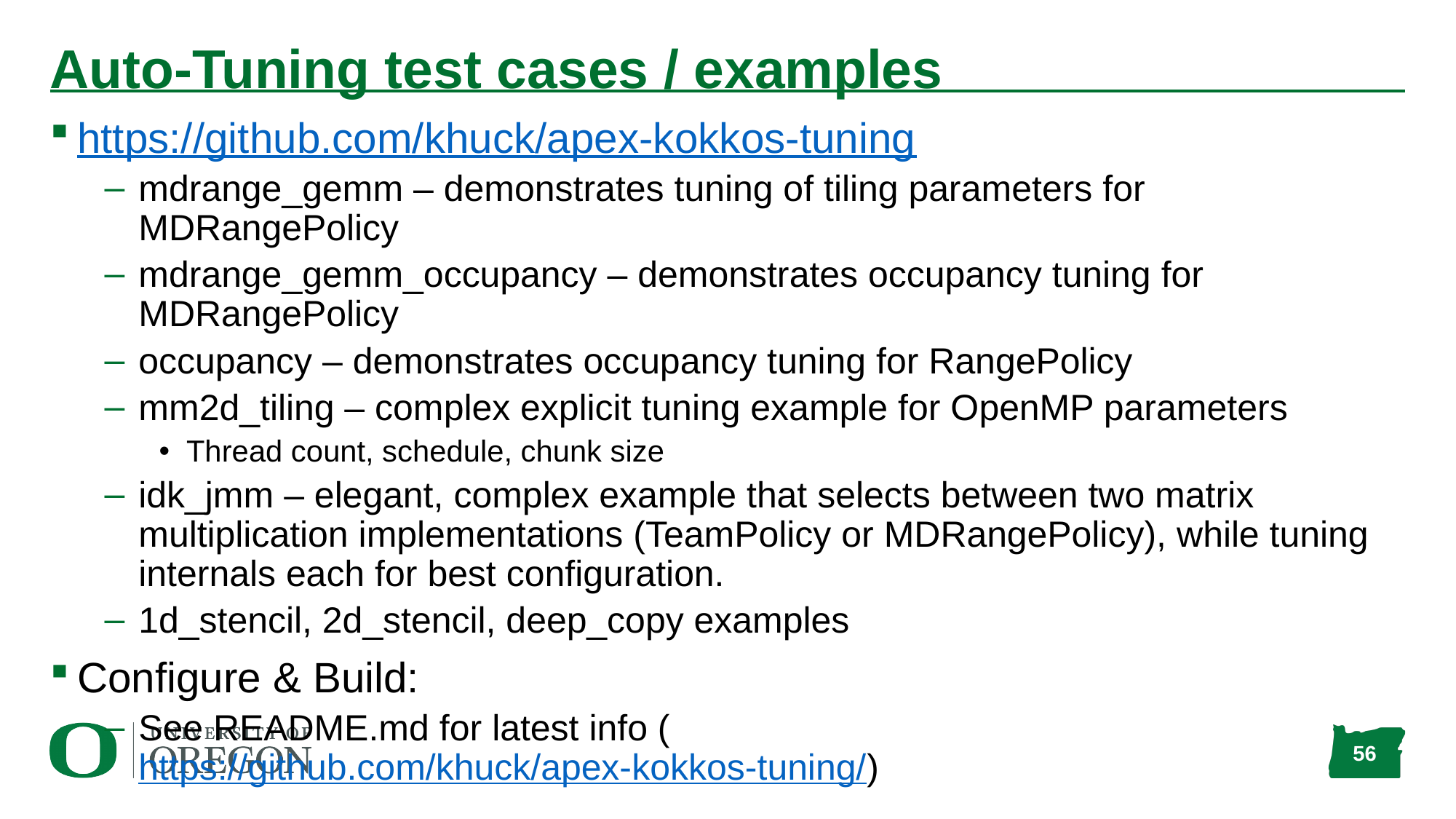

# Auto-Tuning test cases / examples
https://github.com/khuck/apex-kokkos-tuning
mdrange_gemm – demonstrates tuning of tiling parameters for MDRangePolicy
mdrange_gemm_occupancy – demonstrates occupancy tuning for MDRangePolicy
occupancy – demonstrates occupancy tuning for RangePolicy
mm2d_tiling – complex explicit tuning example for OpenMP parameters
Thread count, schedule, chunk size
idk_jmm – elegant, complex example that selects between two matrix multiplication implementations (TeamPolicy or MDRangePolicy), while tuning internals each for best configuration.
1d_stencil, 2d_stencil, deep_copy examples
Configure & Build:
See README.md for latest info (https://github.com/khuck/apex-kokkos-tuning/)